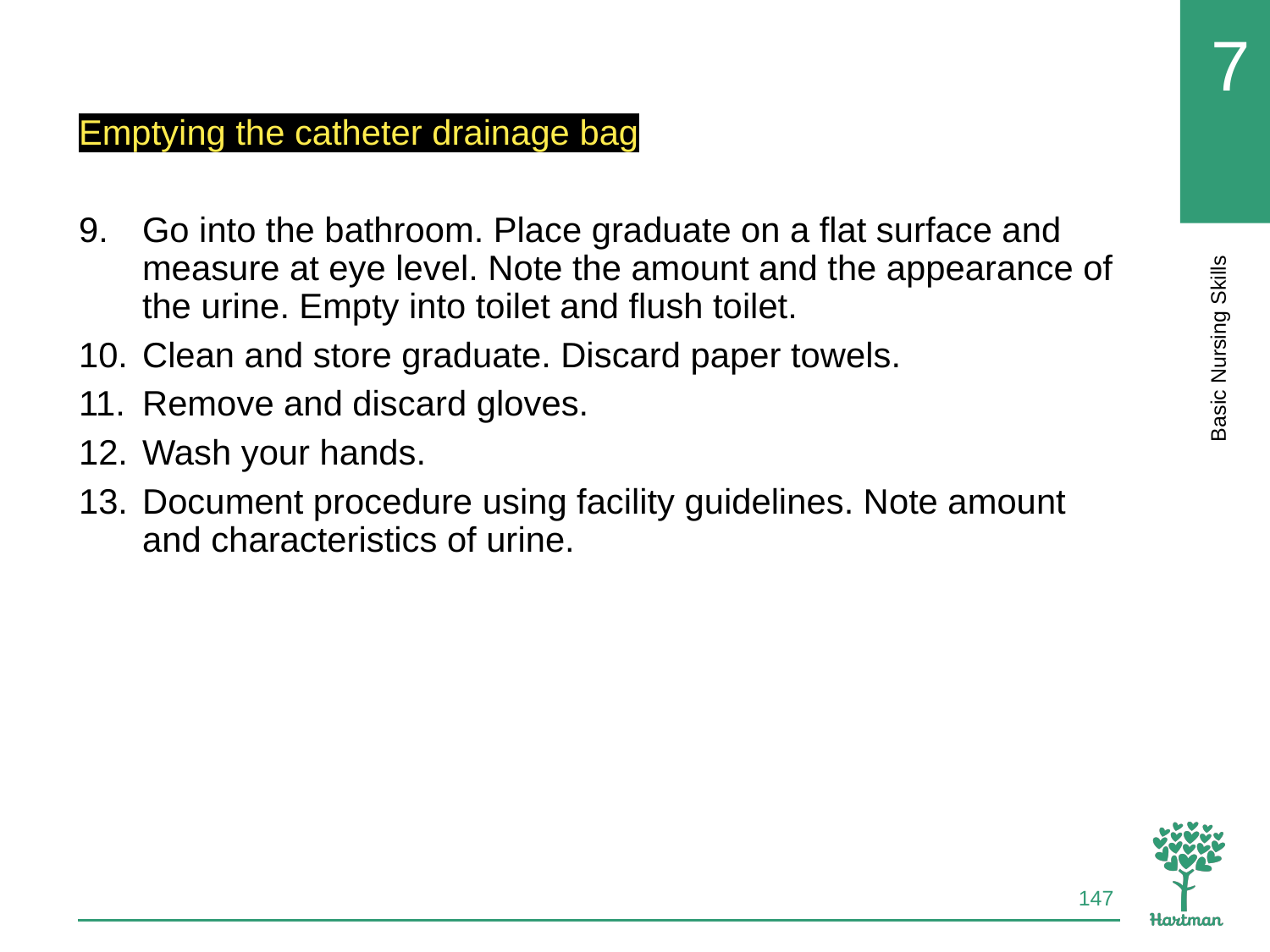

# LO6, content 12
Emptying the catheter drainage bag

Go into the bathroom. Place graduate on a flat surface and measure at eye level. Note the amount and the appearance of the urine. Empty into toilet and flush toilet.
Clean and store graduate. Discard paper towels.
Remove and discard gloves.
Wash your hands.
Document procedure using facility guidelines. Note amount and characteristics of urine.

147